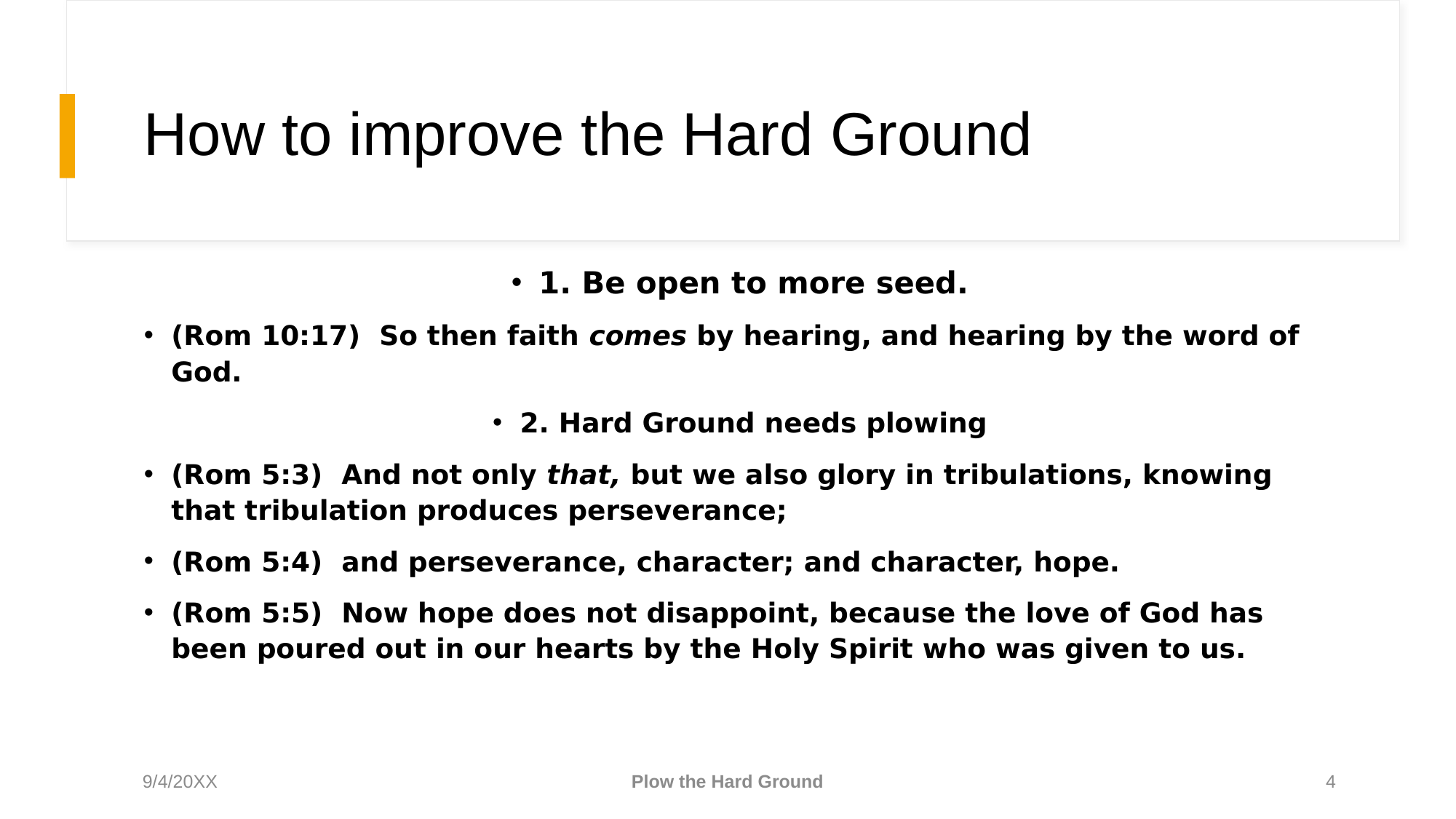

# How to improve the Hard Ground
1. Be open to more seed.
(Rom 10:17)  So then faith comes by hearing, and hearing by the word of God.
2. Hard Ground needs plowing
(Rom 5:3)  And not only that, but we also glory in tribulations, knowing that tribulation produces perseverance;
(Rom 5:4)  and perseverance, character; and character, hope.
(Rom 5:5)  Now hope does not disappoint, because the love of God has been poured out in our hearts by the Holy Spirit who was given to us.

9/4/20XX
Plow the Hard Ground
4